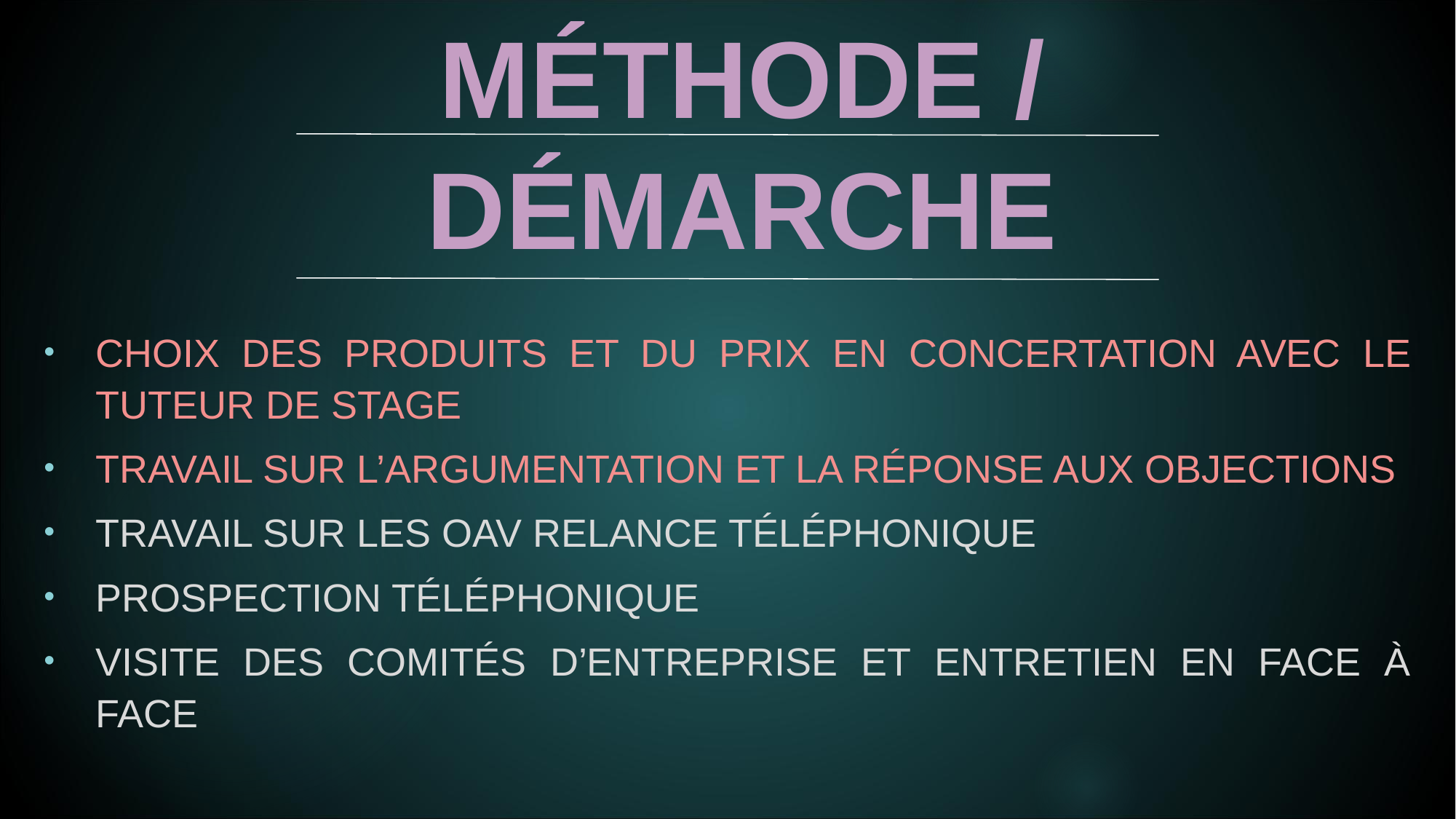

# Méthode / démarche
choix des produits et du prix en concertation avec le tuteur de stage
Travail sur l’argumentation et la réponse aux objections
Travail sur les OAV relance téléphonique
Prospection téléphonique
Visite des comités d’entreprise et entretien en face à face